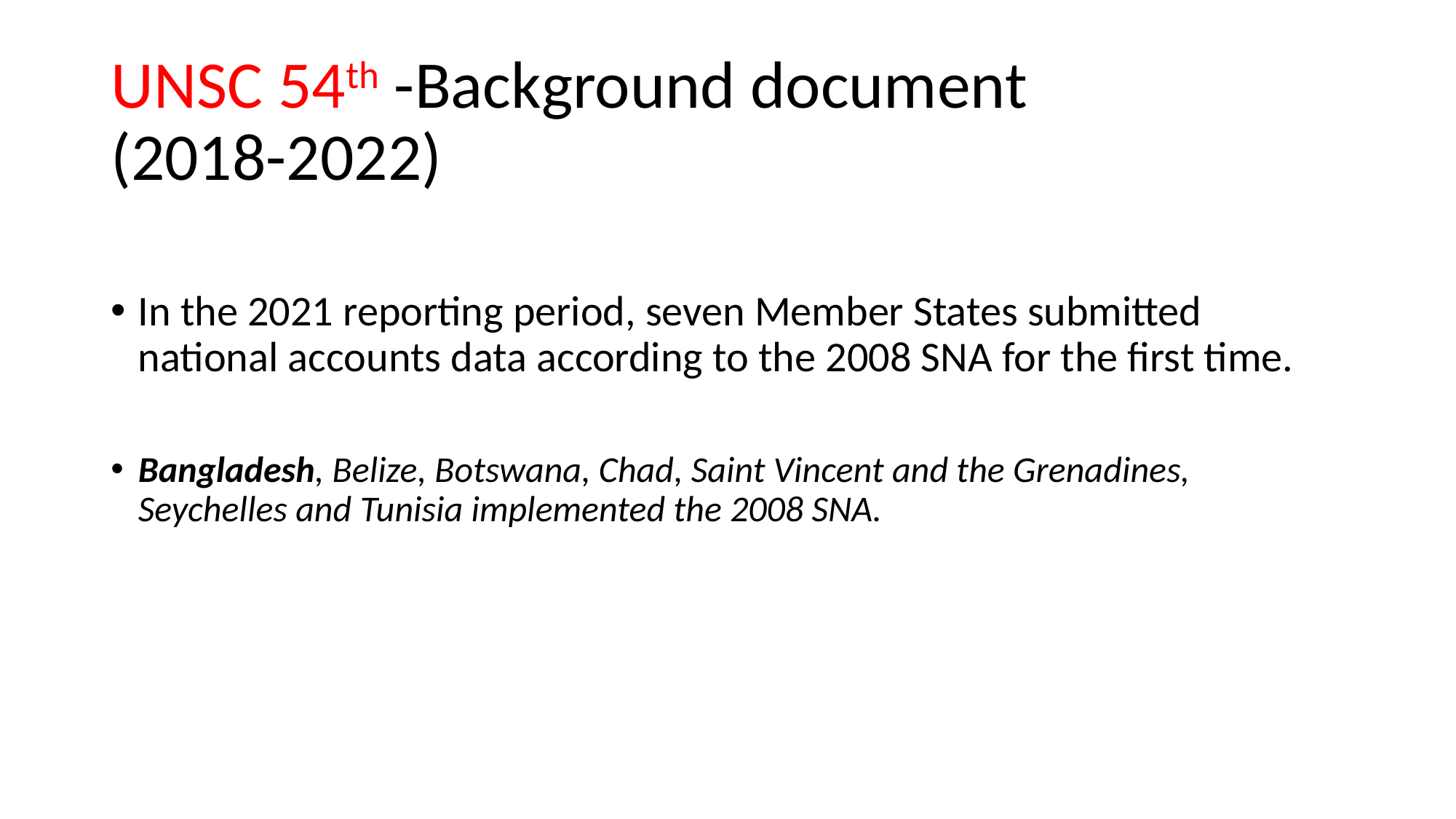

# UNSC 54th -Background document (2018-2022)

In the 2021 reporting period, seven Member States submitted national accounts data according to the 2008 SNA for the first time.

Bangladesh, Belize, Botswana, Chad, Saint Vincent and the Grenadines, Seychelles and Tunisia implemented the 2008 SNA.